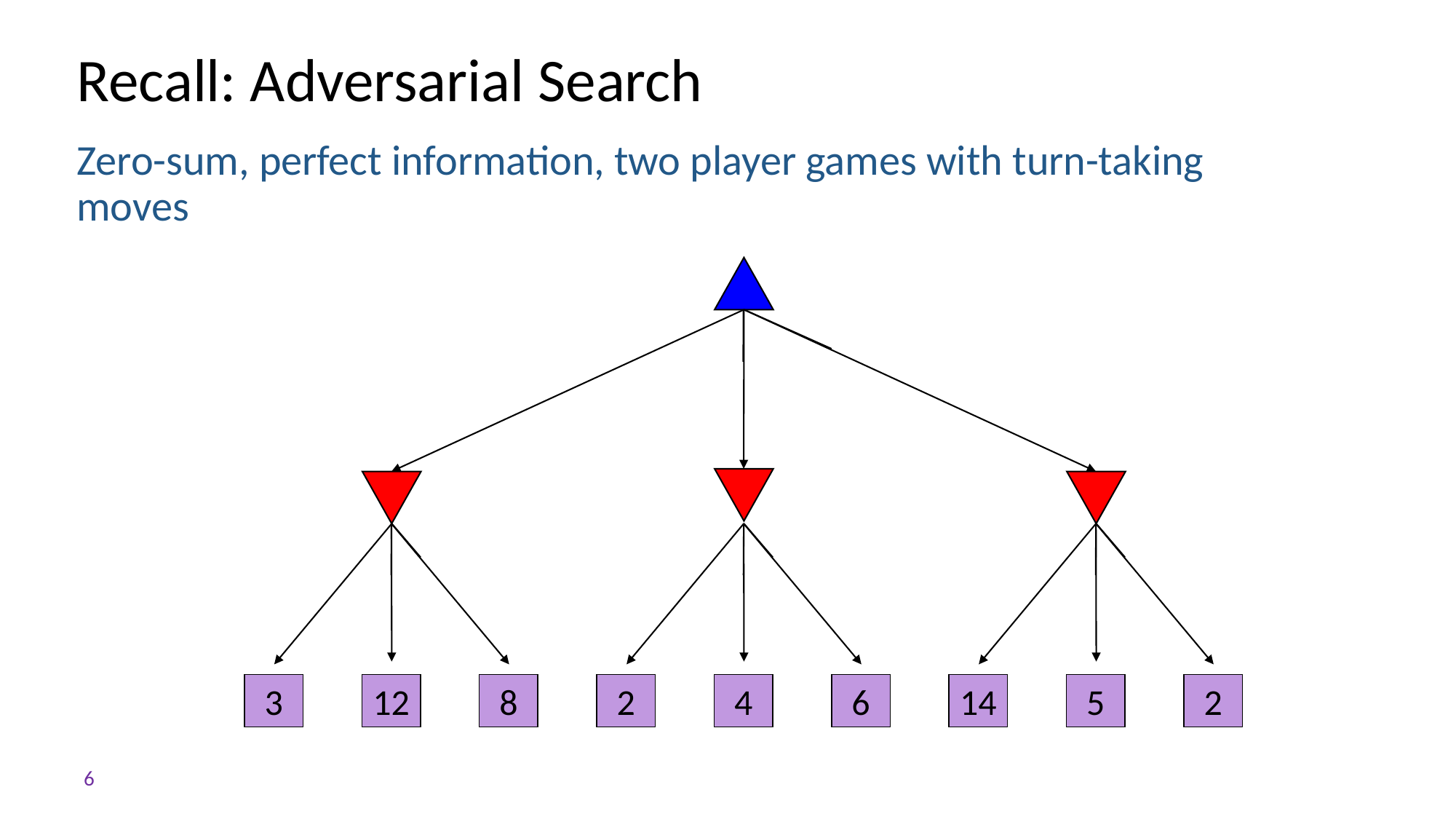

# Recall: Adversarial Search
Zero-sum, perfect information, two player games with turn-taking moves

2
14
12
8
4
6
5
2
3
6